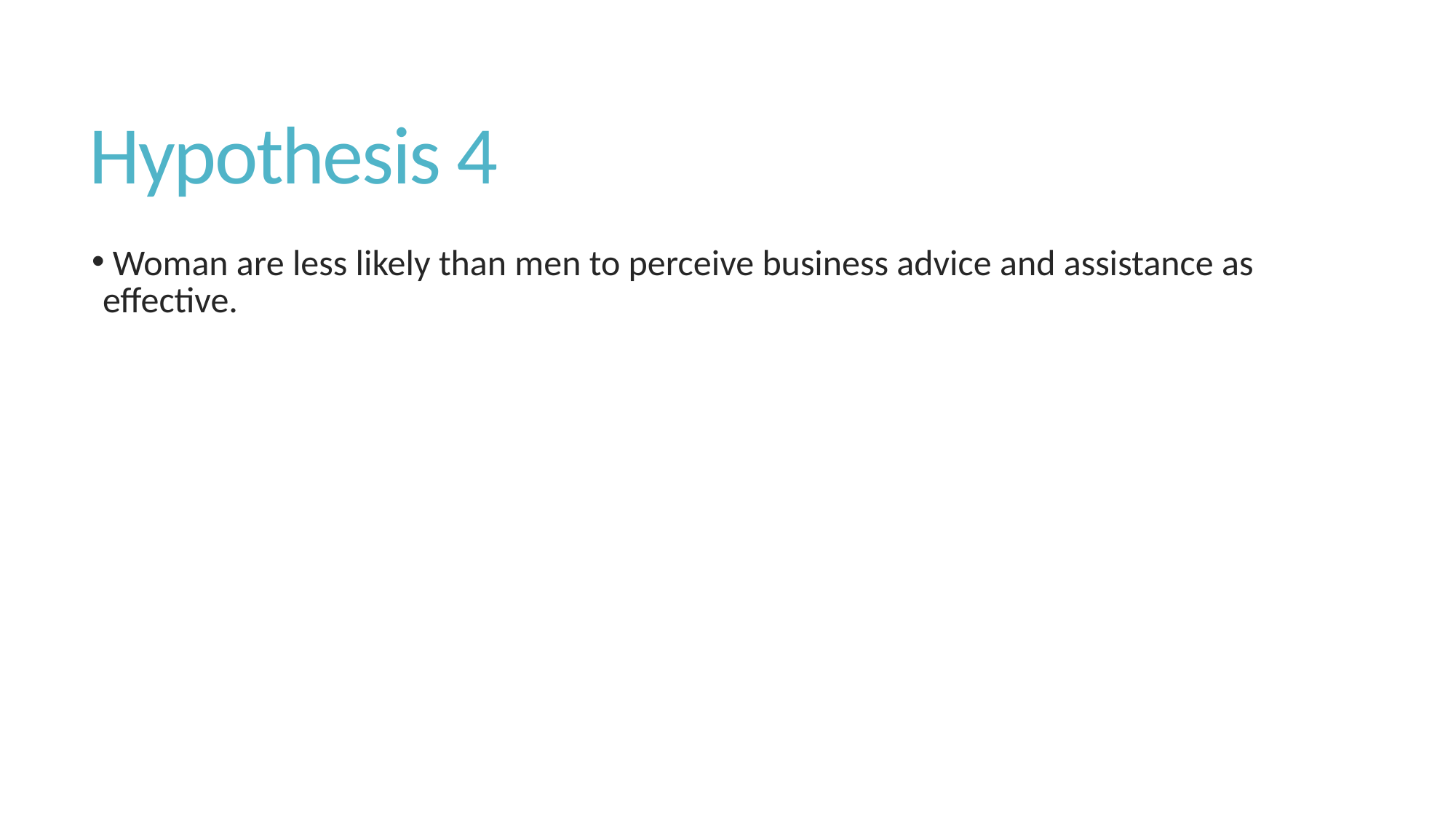

# Hypothesis 4
 Woman are less likely than men to perceive business advice and assistance as effective.